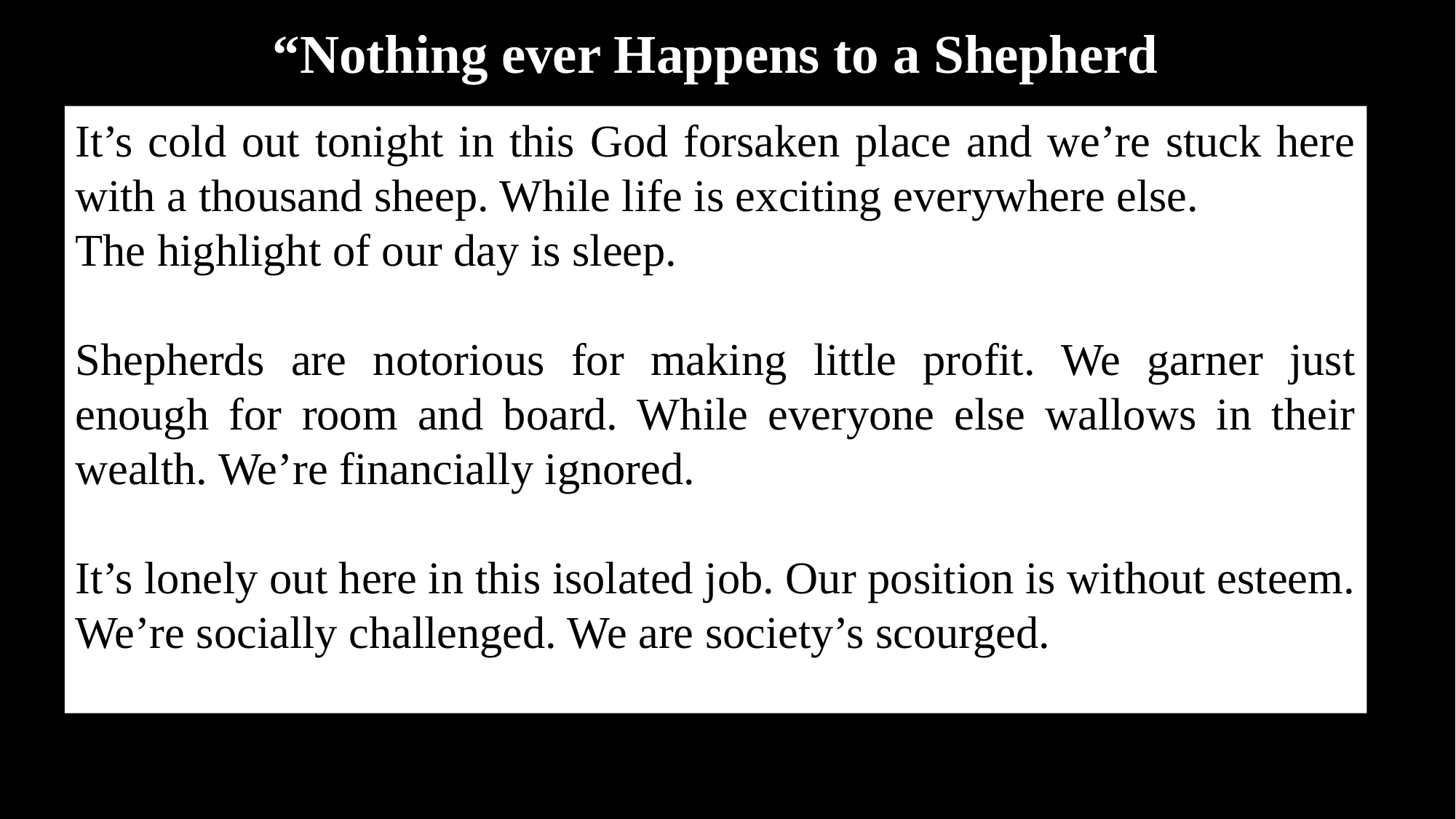

“Nothing ever Happens to a Shepherd
It’s cold out tonight in this God forsaken place and we’re stuck here with a thousand sheep. While life is exciting everywhere else.
The highlight of our day is sleep.
Shepherds are notorious for making little profit. We garner just enough for room and board. While everyone else wallows in their wealth. We’re financially ignored.
It’s lonely out here in this isolated job. Our position is without esteem. We’re socially challenged. We are society’s scourged.